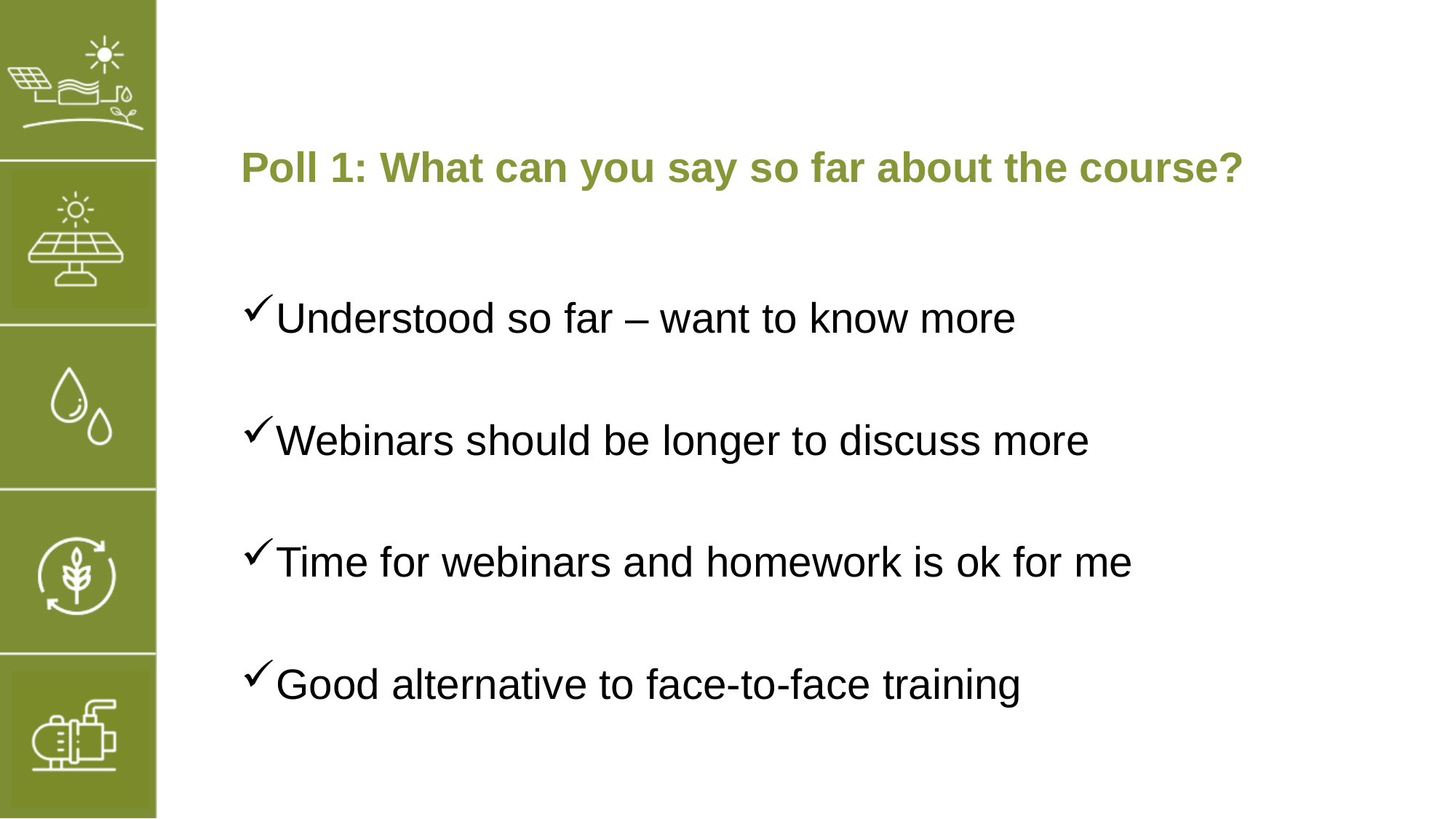

# Poll 1: What can you say so far about the course?
Understood so far – want to know more

Webinars should be longer to discuss more

Time for webinars and homework is ok for me

Good alternative to face-to-face training